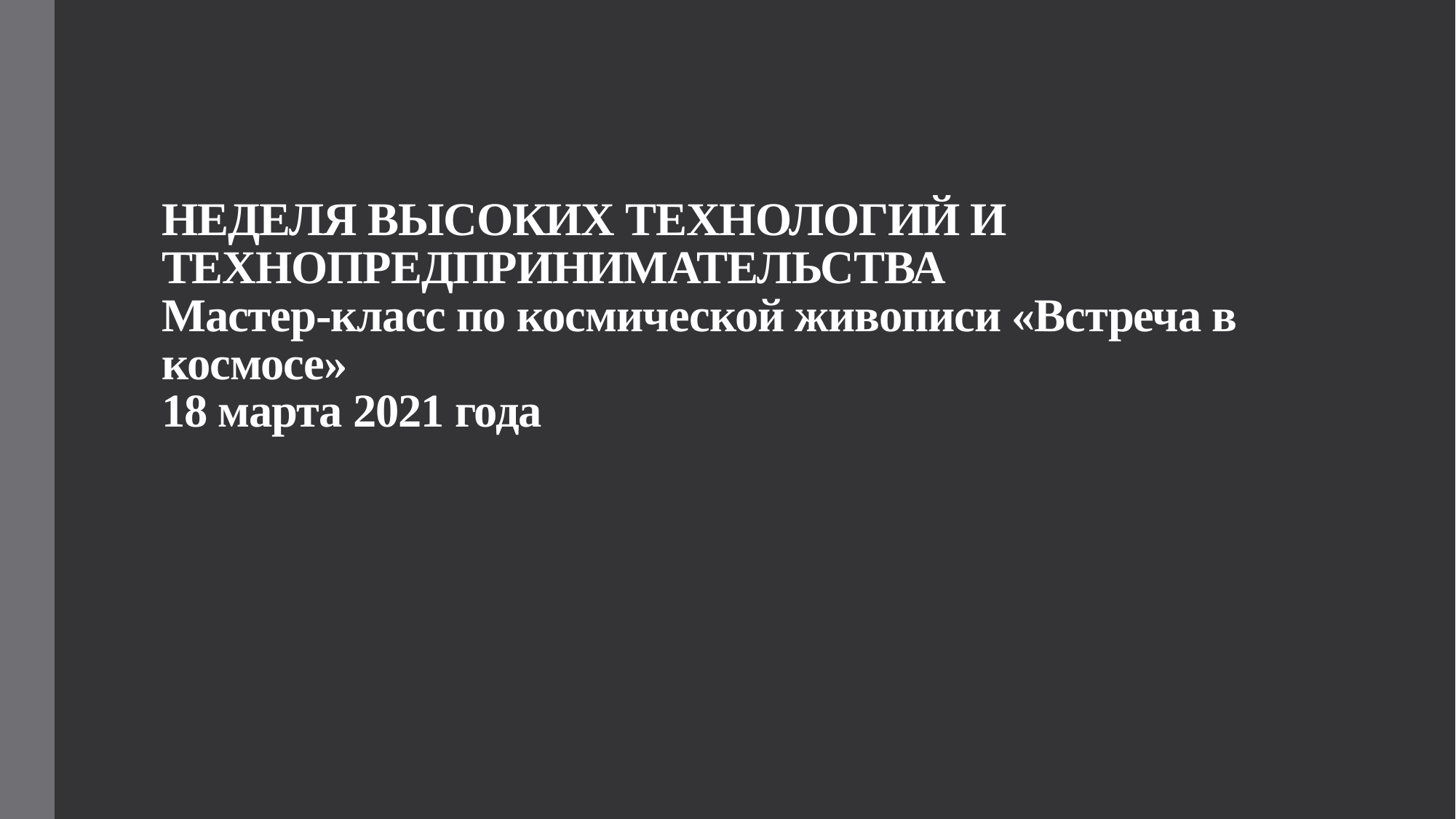

# НЕДЕЛЯ ВЫСОКИХ ТЕХНОЛОГИЙ И ТЕХНОПРЕДПРИНИМАТЕЛЬСТВА Мастер-класс по космической живописи «Встреча в космосе» 18 марта 2021 года